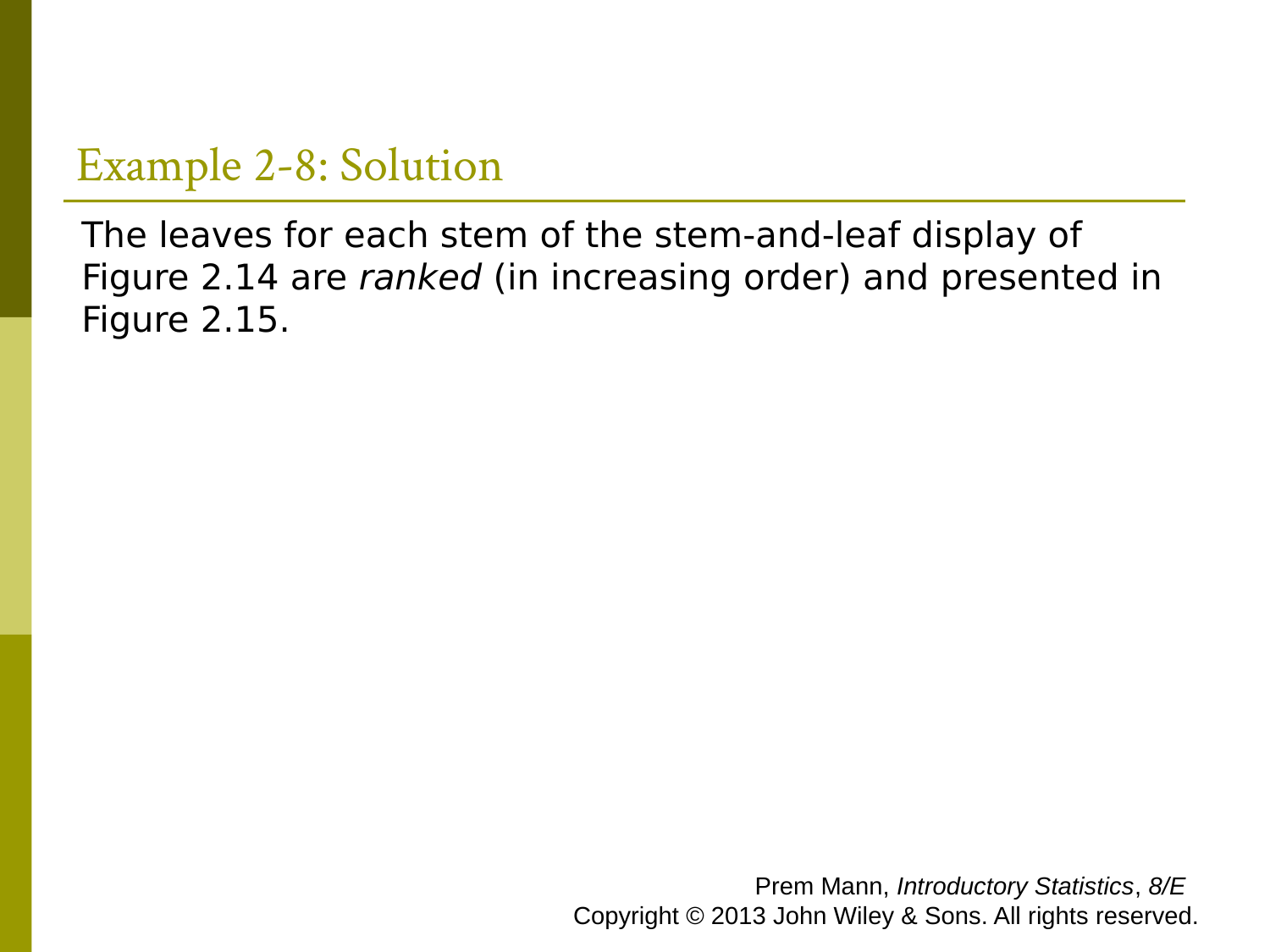

# Example 2-8: Solution
The leaves for each stem of the stem-and-leaf display of Figure 2.14 are ranked (in increasing order) and presented in Figure 2.15.
                          Prem Mann, Introductory Statistics, 8/E Copyright © 2013 John Wiley & Sons. All rights reserved.